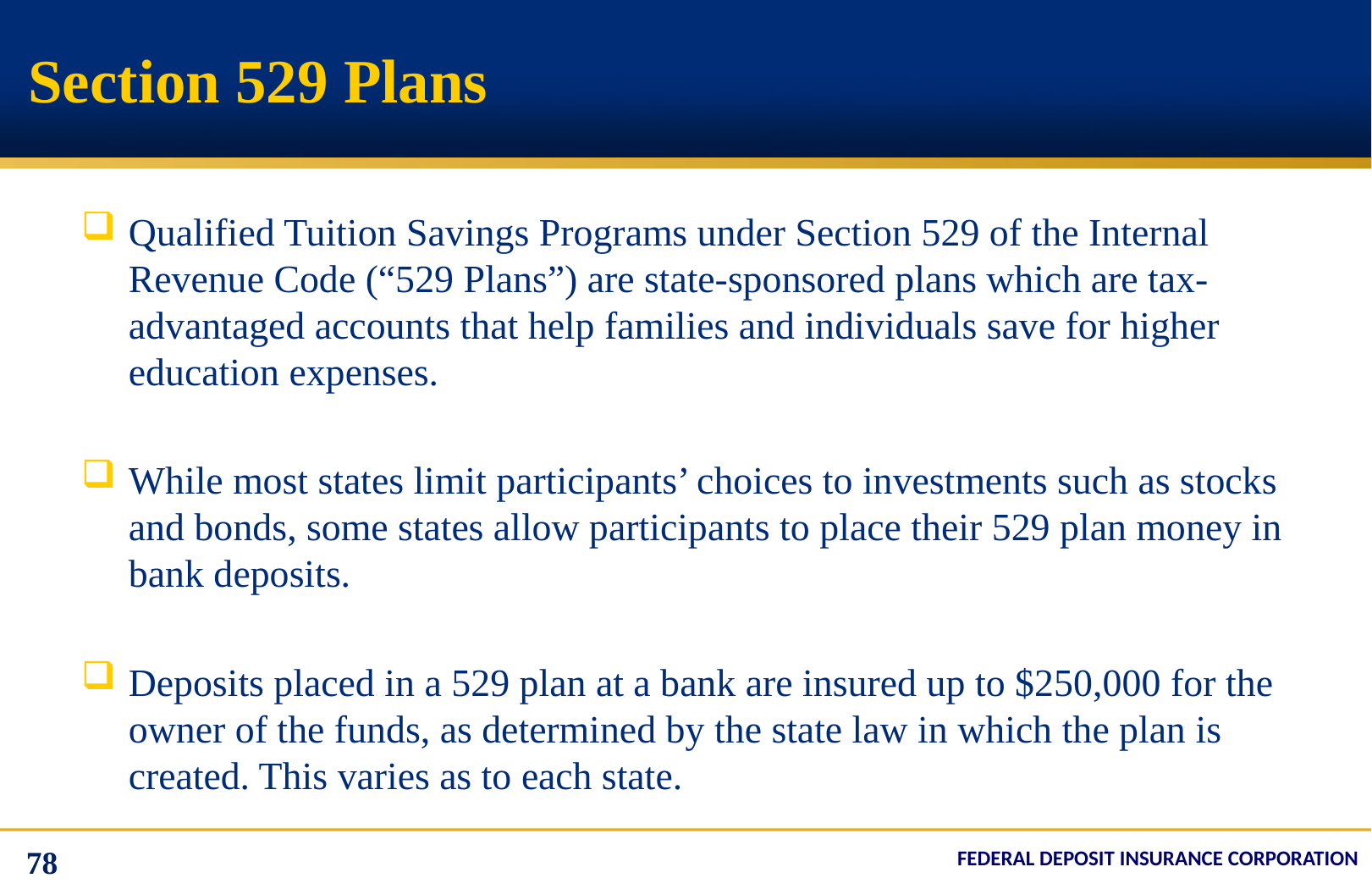

# Section 529 Plans
Qualified Tuition Savings Programs under Section 529 of the Internal Revenue Code (“529 Plans”) are state-sponsored plans which are tax-advantaged accounts that help families and individuals save for higher education expenses.

While most states limit participants’ choices to investments such as stocks and bonds, some states allow participants to place their 529 plan money in bank deposits.

Deposits placed in a 529 plan at a bank are insured up to $250,000 for the owner of the funds, as determined by the state law in which the plan is created. This varies as to each state.

78